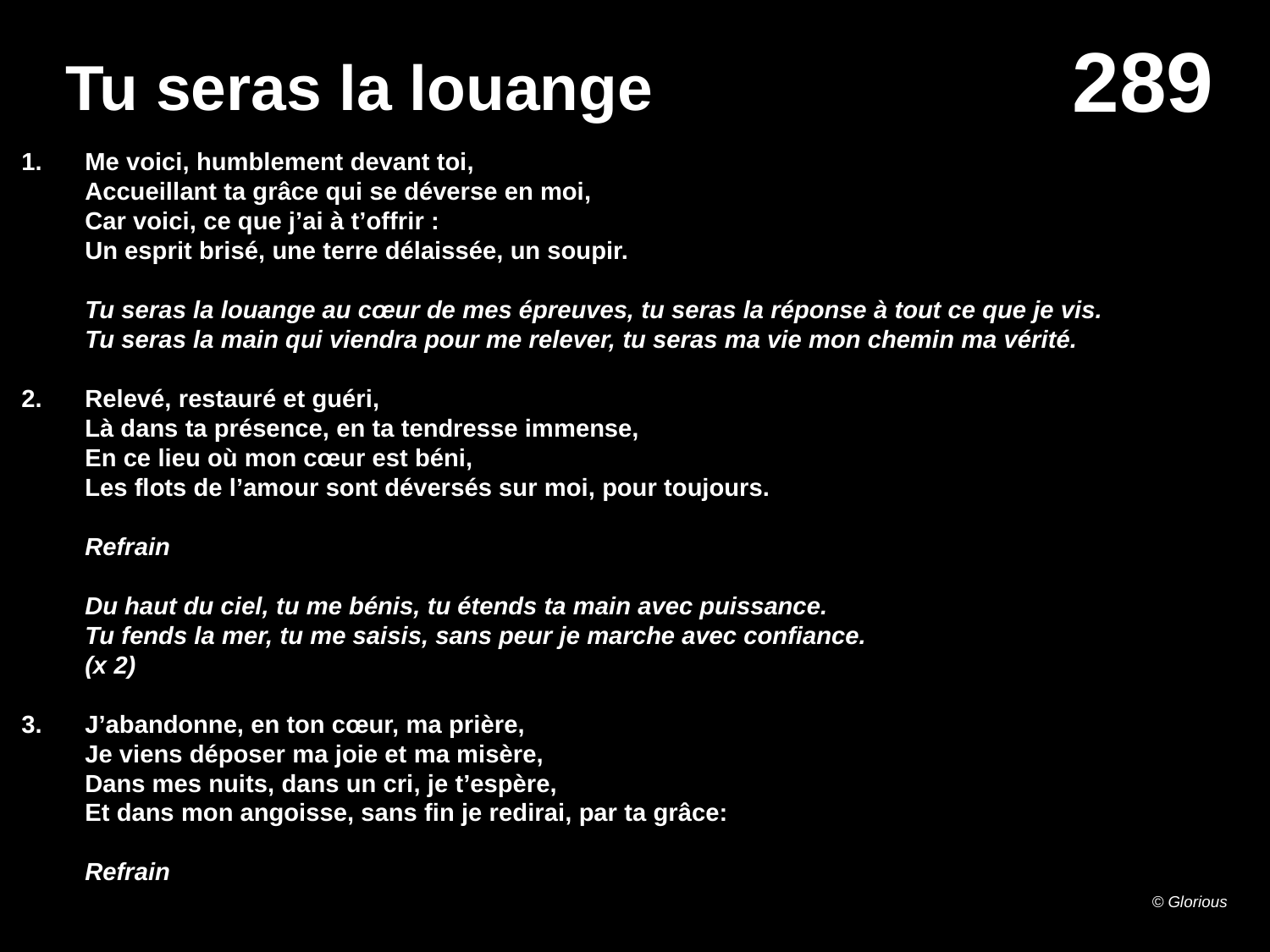

# Tu seras la louange
Me voici, humblement devant toi,
Accueillant ta grâce qui se déverse en moi,
Car voici, ce que j’ai à t’offrir :
Un esprit brisé, une terre délaissée, un soupir.
Tu seras la louange au cœur de mes épreuves, tu seras la réponse à tout ce que je vis.
Tu seras la main qui viendra pour me relever, tu seras ma vie mon chemin ma vérité.

Relevé, restauré et guéri,
Là dans ta présence, en ta tendresse immense,
En ce lieu où mon cœur est béni,
Les flots de l’amour sont déversés sur moi, pour toujours.
Refrain
Du haut du ciel, tu me bénis, tu étends ta main avec puissance.
Tu fends la mer, tu me saisis, sans peur je marche avec confiance.
(x 2)

J’abandonne, en ton cœur, ma prière,
Je viens déposer ma joie et ma misère,
Dans mes nuits, dans un cri, je t’espère,
Et dans mon angoisse, sans fin je redirai, par ta grâce:
Refrain

© Glorious